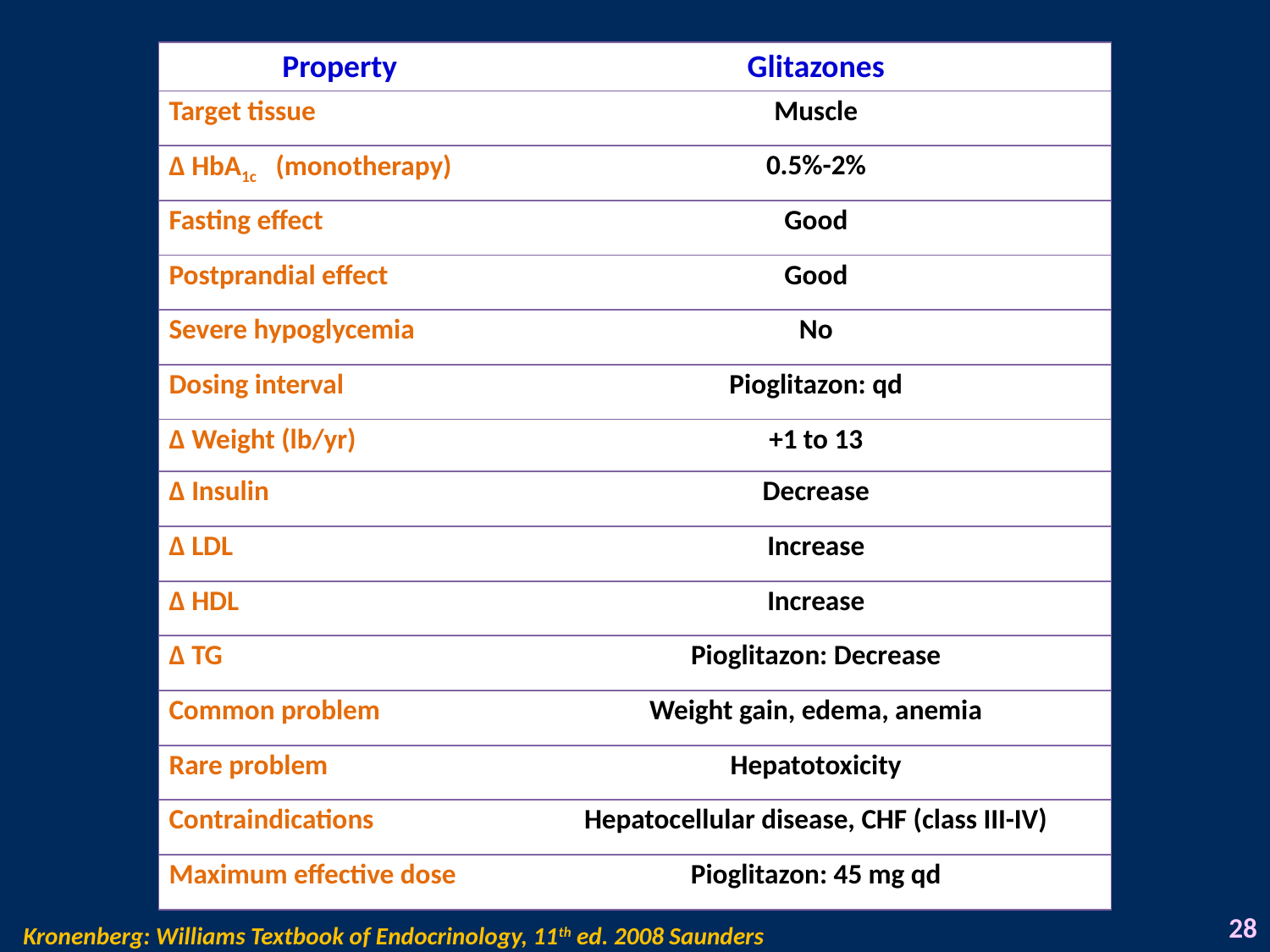

| Property | Glitazones |
| --- | --- |
| Target tissue | Muscle |
| Δ HbA1c (monotherapy) | 0.5%-2% |
| Fasting effect | Good |
| Postprandial effect | Good |
| Severe hypoglycemia | No |
| Dosing interval | Pioglitazon: qd |
| Δ Weight (lb/yr) | +1 to 13 |
| Δ Insulin | Decrease |
| Δ LDL | Increase |
| Δ HDL | Increase |
| Δ TG | Pioglitazon: Decrease |
| Common problem | Weight gain, edema, anemia |
| Rare problem | Hepatotoxicity |
| Contraindications | Hepatocellular disease, CHF (class III-IV) |
| Maximum effective dose | Pioglitazon: 45 mg qd |
28
Kronenberg: Williams Textbook of Endocrinology, 11th ed. 2008 Saunders